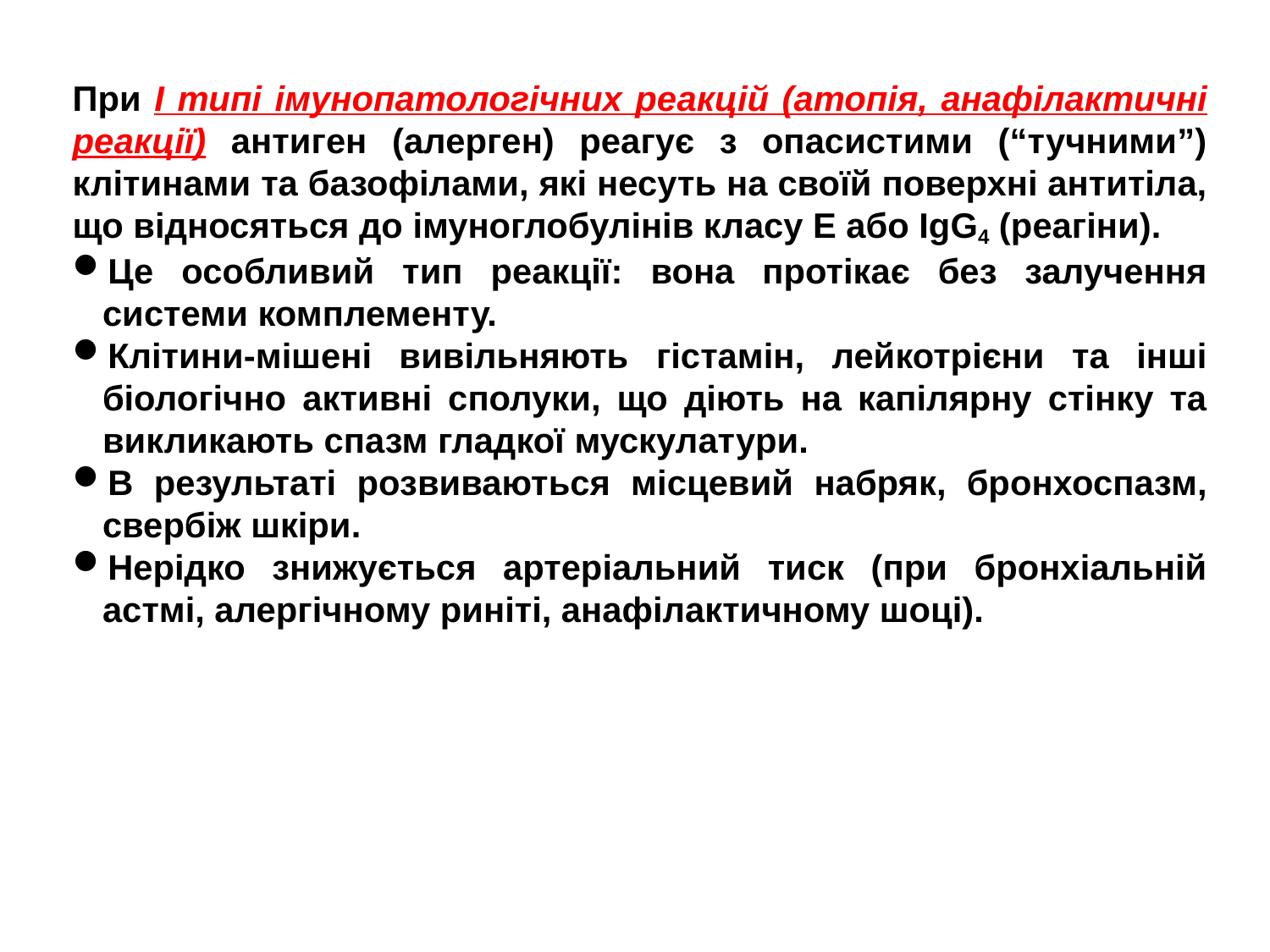

При І типі імунопатологічних реакцій (атопія, анафілактичні реакції) антиген (алерген) реагує з опасистими (“тучними”) клітинами та базофілами, які несуть на своїй поверхні антитіла, що відносяться до імуноглобулінів класу Е або IgG4 (реагіни).
Це особливий тип реакції: вона протікає без залучення системи комплементу.
Клітини-мішені вивільняють гістамін, лейкотрієни та інші біологічно активні сполуки, що діють на капілярну стінку та викликають спазм гладкої мускулатури.
В результаті розвиваються місцевий набряк, бронхоспазм, свербіж шкіри.
Нерідко знижується артеріальний тиск (при бронхіальній астмі, алергічному риніті, анафілактичному шоці).